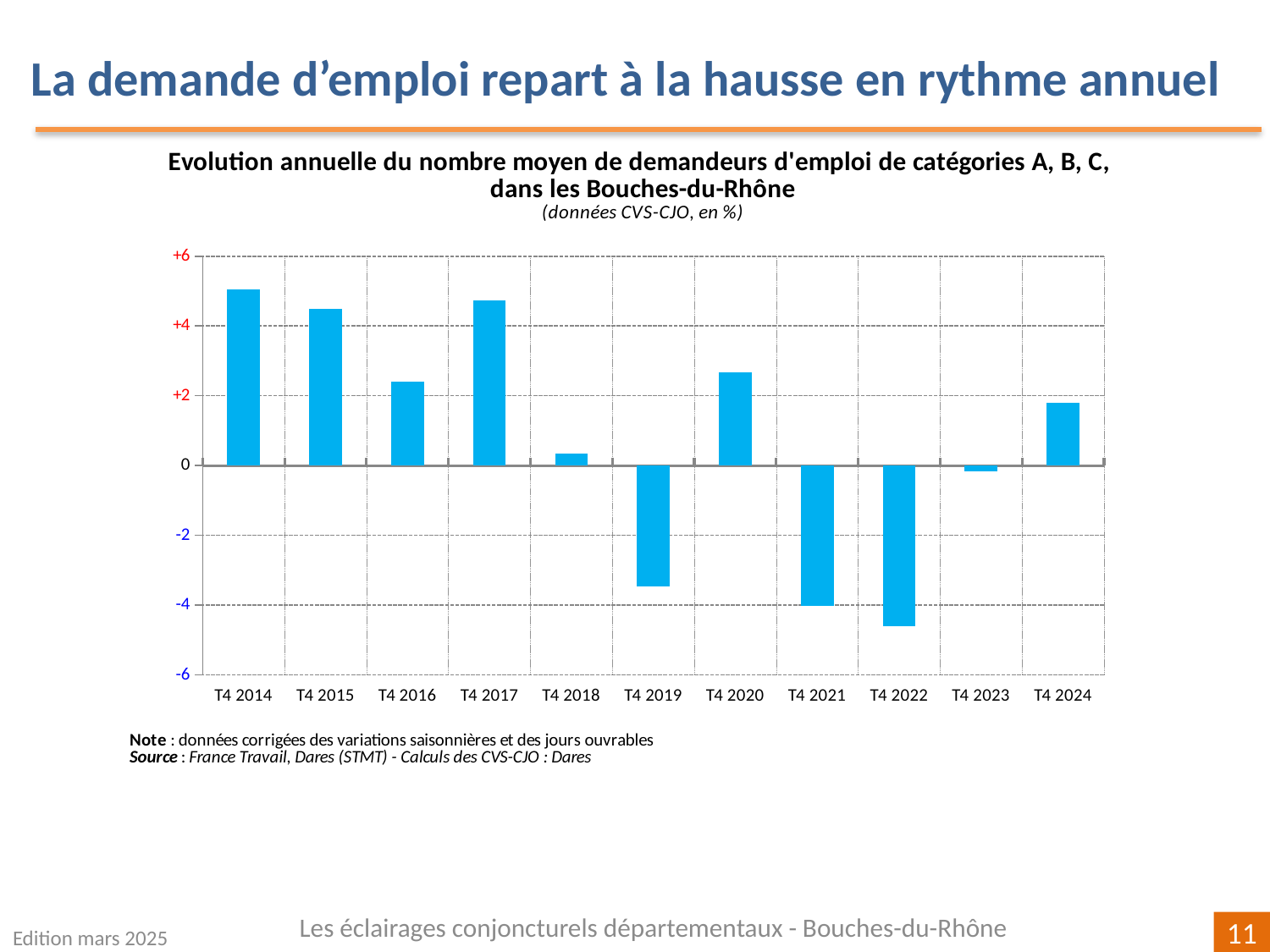

La demande d’emploi repart à la hausse en rythme annuel

### Chart

| Category |  |
|---|---|
| T4 2014 | 5.044042827853312 |
| T4 2015 | 4.489183669781149 |
| T4 2016 | 2.4041371914834686 |
| T4 2017 | 4.727481547789947 |
| T4 2018 | 0.34351514369577174 |
| T4 2019 | -3.4635722207042807 |
| T4 2020 | 2.6621603622802414 |
| T4 2021 | -4.018617323192187 |
| T4 2022 | -4.6075863816845475 |
| T4 2023 | -0.16295299160439258 |
| T4 2024 | 1.7971826987900563 |
Les éclairages conjoncturels départementaux - Bouches-du-Rhône
Edition mars 2025
11